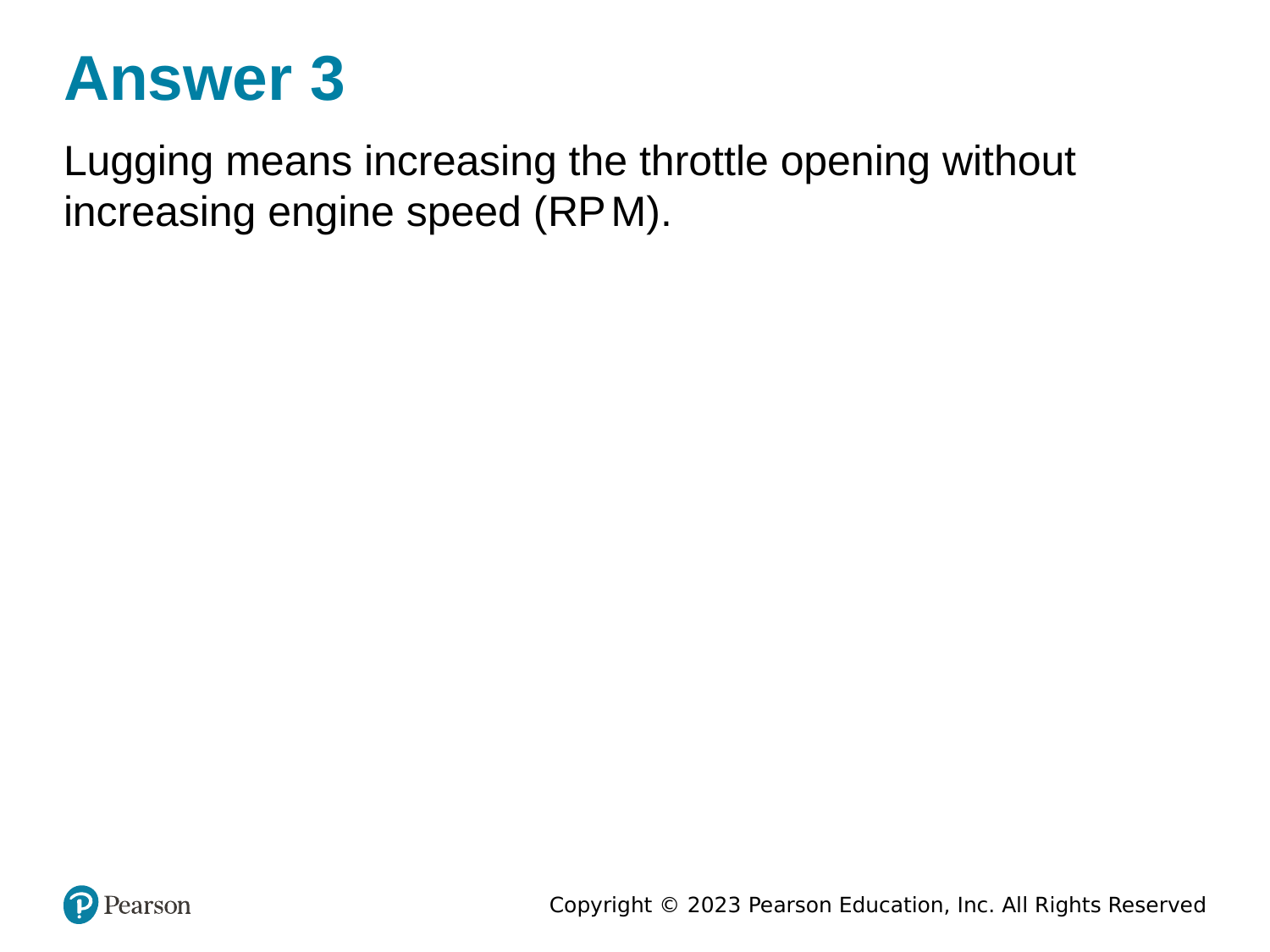

# Answer 3
Lugging means increasing the throttle opening without increasing engine speed (R P M).